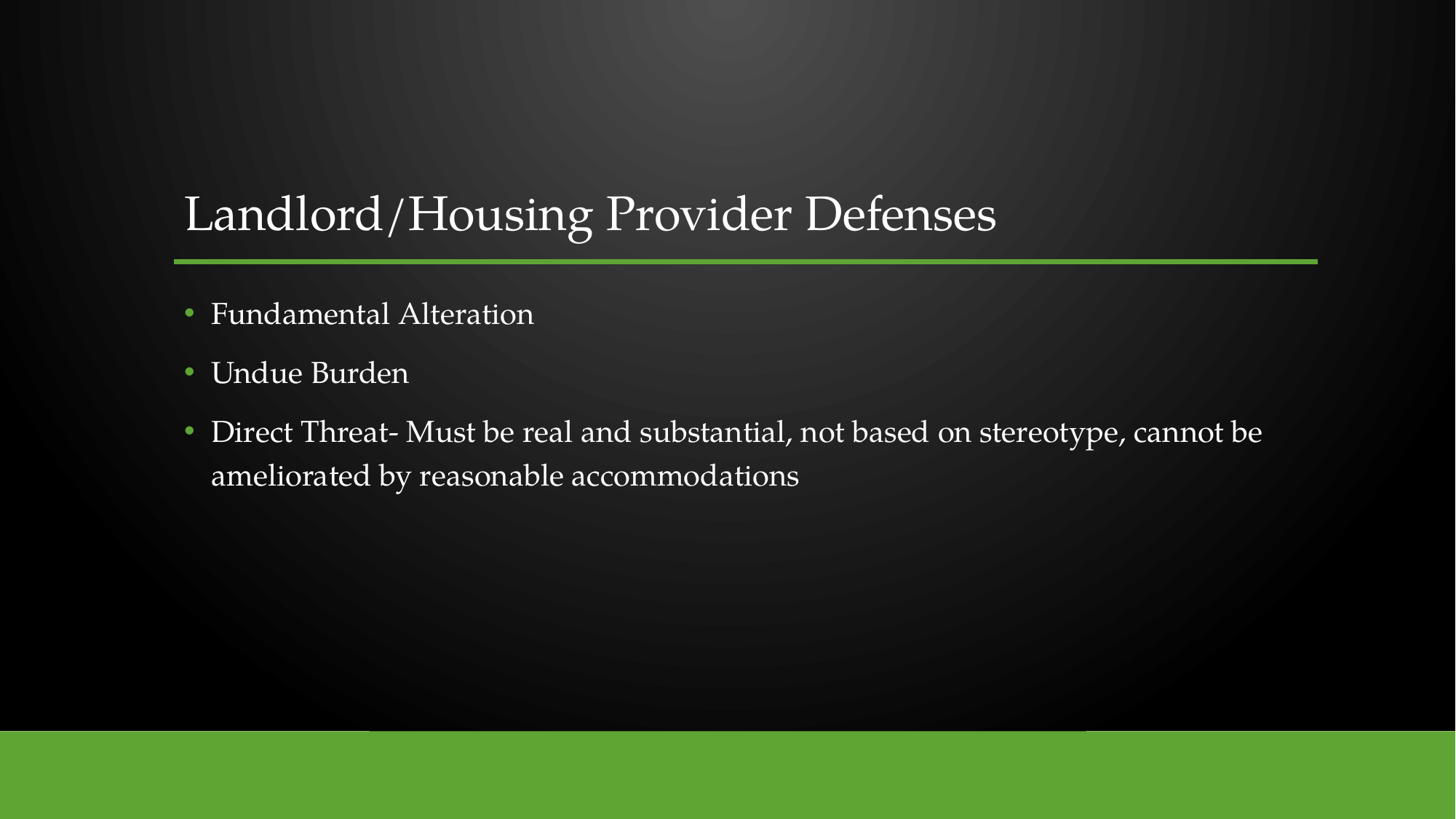

# Landlord/Housing Provider Defenses
Fundamental Alteration
Undue Burden
Direct Threat- Must be real and substantial, not based on stereotype, cannot be ameliorated by reasonable accommodations